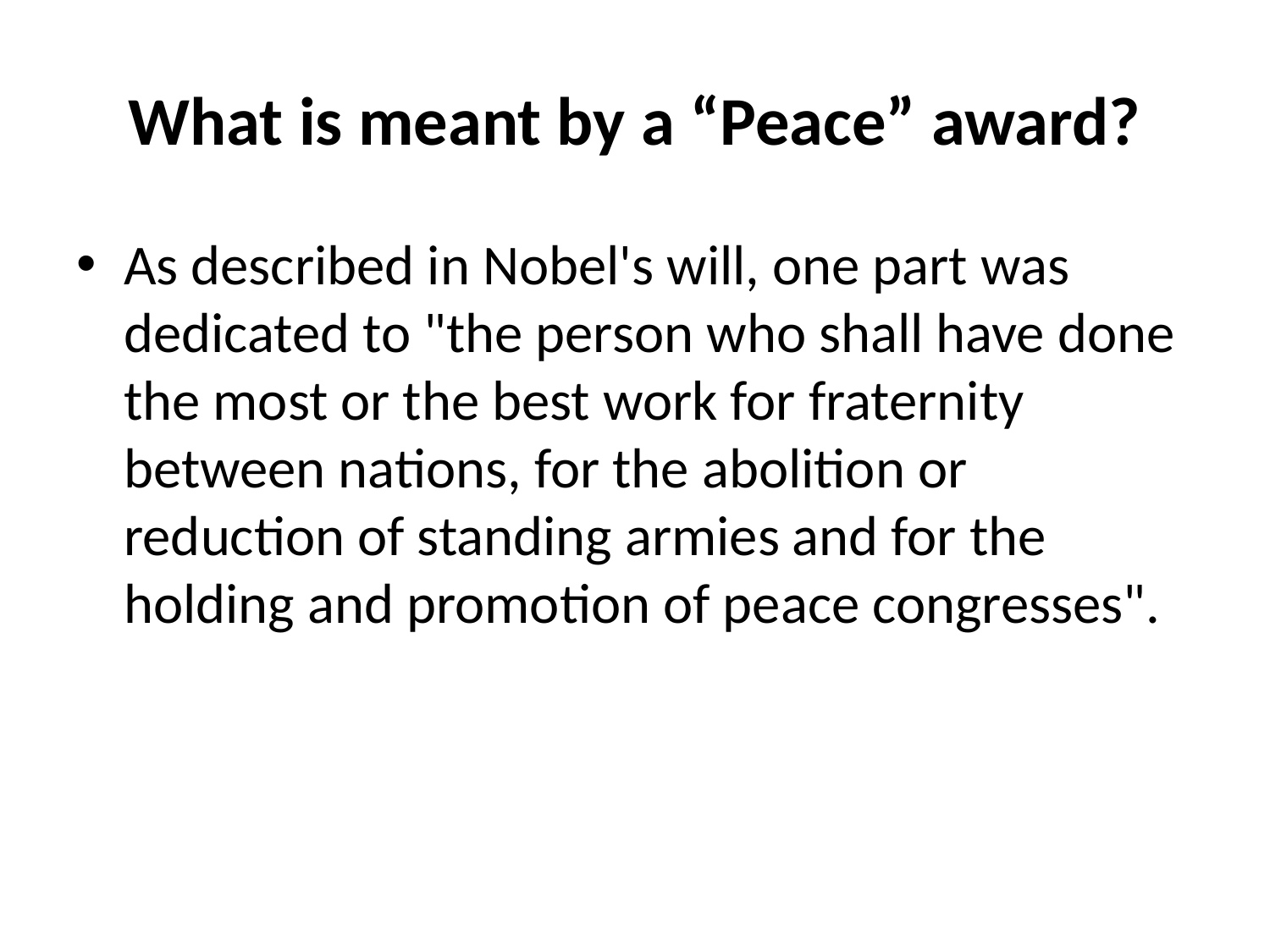

# What is meant by a “Peace” award?
As described in Nobel's will, one part was dedicated to "the person who shall have done the most or the best work for fraternity between nations, for the abolition or reduction of standing armies and for the holding and promotion of peace congresses".